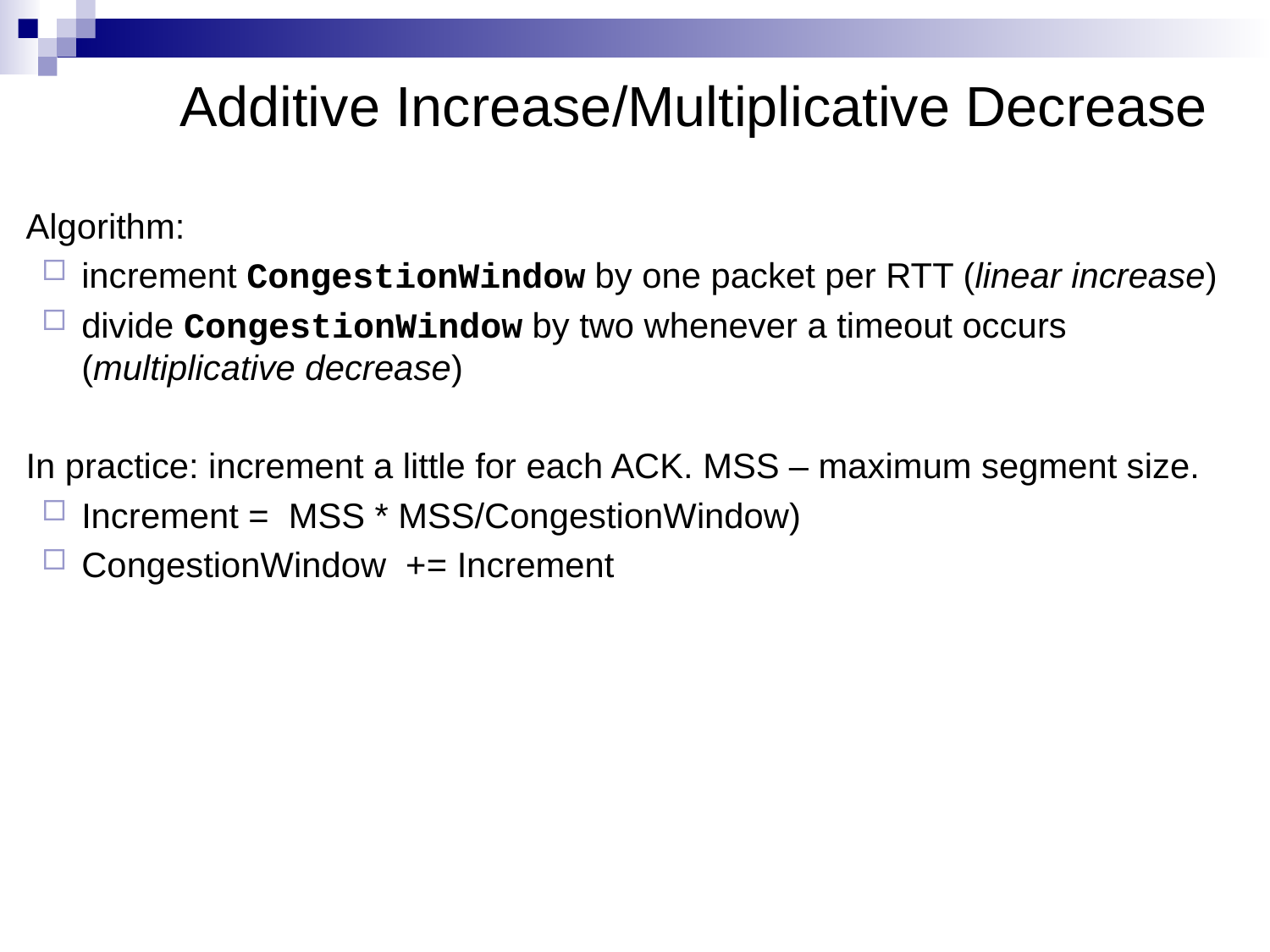

Additive Increase/Multiplicative Decrease

Algorithm:
increment CongestionWindow by one packet per RTT (linear increase)
divide CongestionWindow by two whenever a timeout occurs (multiplicative decrease)

In practice: increment a little for each ACK. MSS – maximum segment size.
Increment =  MSS * MSS/CongestionWindow)
CongestionWindow  += Increment